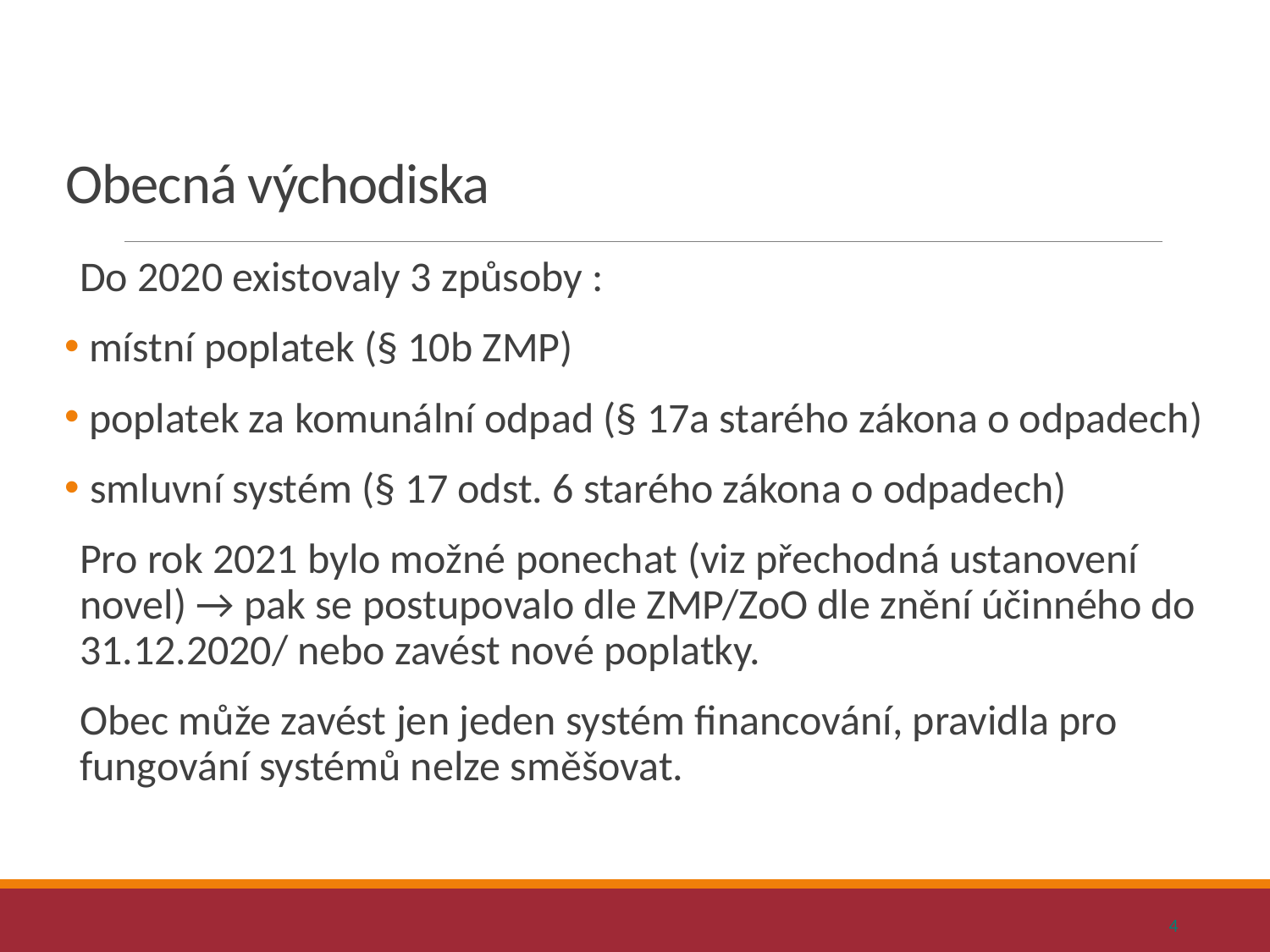

# Obecná východiska
Do 2020 existovaly 3 způsoby :
 místní poplatek (§ 10b ZMP)
 poplatek za komunální odpad (§ 17a starého zákona o odpadech)
smluvní systém (§ 17 odst. 6 starého zákona o odpadech)
Pro rok 2021 bylo možné ponechat (viz přechodná ustanovení novel) → pak se postupovalo dle ZMP/ZoO dle znění účinného do 31.12.2020/ nebo zavést nové poplatky.
Obec může zavést jen jeden systém financování, pravidla pro fungování systémů nelze směšovat.

4